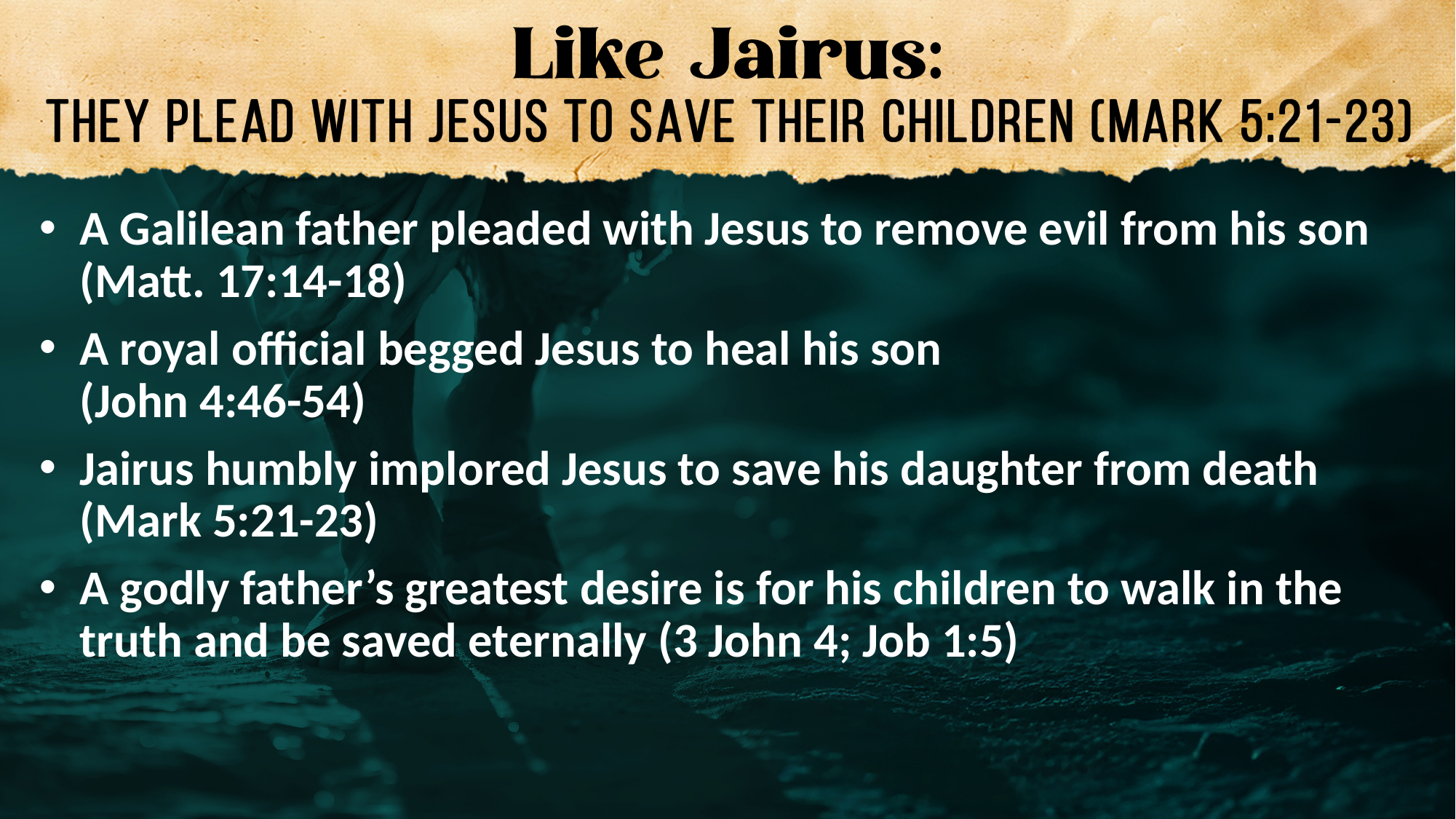

A Galilean father pleaded with Jesus to remove evil from his son (Matt. 17:14-18)
A royal official begged Jesus to heal his son
(John 4:46-54)
Jairus humbly implored Jesus to save his daughter from death (Mark 5:21-23)
A godly father’s greatest desire is for his children to walk in the truth and be saved eternally (3 John 4; Job 1:5)